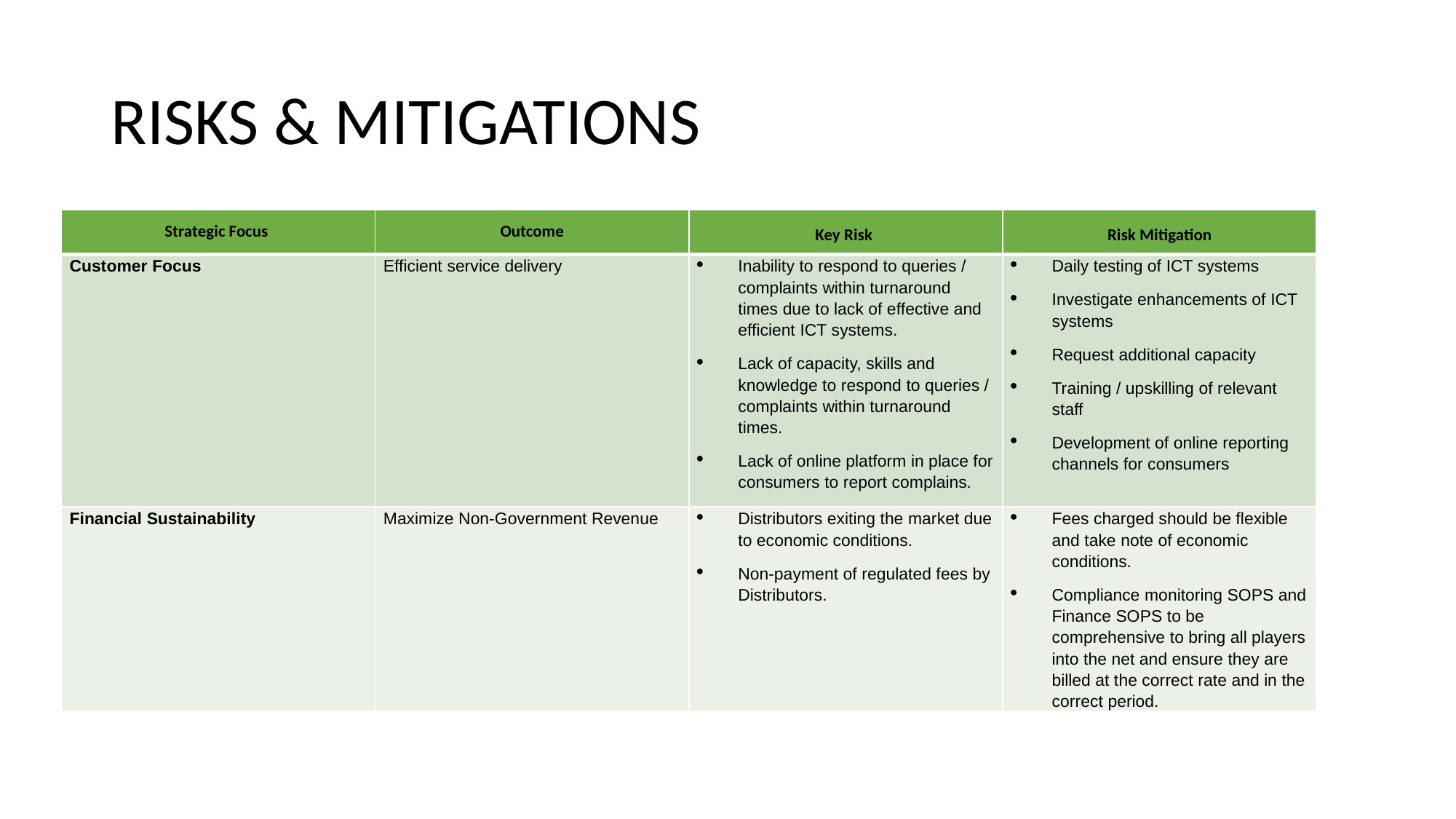

# RISKS & MITIGATIONS
| Strategic Focus | Outcome | Key Risk | Risk Mitigation |
| --- | --- | --- | --- |
| Customer Focus | Efficient service delivery | Inability to respond to queries / complaints within turnaround times due to lack of effective and efficient ICT systems. Lack of capacity, skills and knowledge to respond to queries / complaints within turnaround times. Lack of online platform in place for consumers to report complains. | Daily testing of ICT systems Investigate enhancements of ICT systems Request additional capacity Training / upskilling of relevant staff Development of online reporting channels for consumers |
| Financial Sustainability | Maximize Non-Government Revenue | Distributors exiting the market due to economic conditions. Non-payment of regulated fees by Distributors. | Fees charged should be flexible and take note of economic conditions. Compliance monitoring SOPS and Finance SOPS to be comprehensive to bring all players into the net and ensure they are billed at the correct rate and in the correct period. |